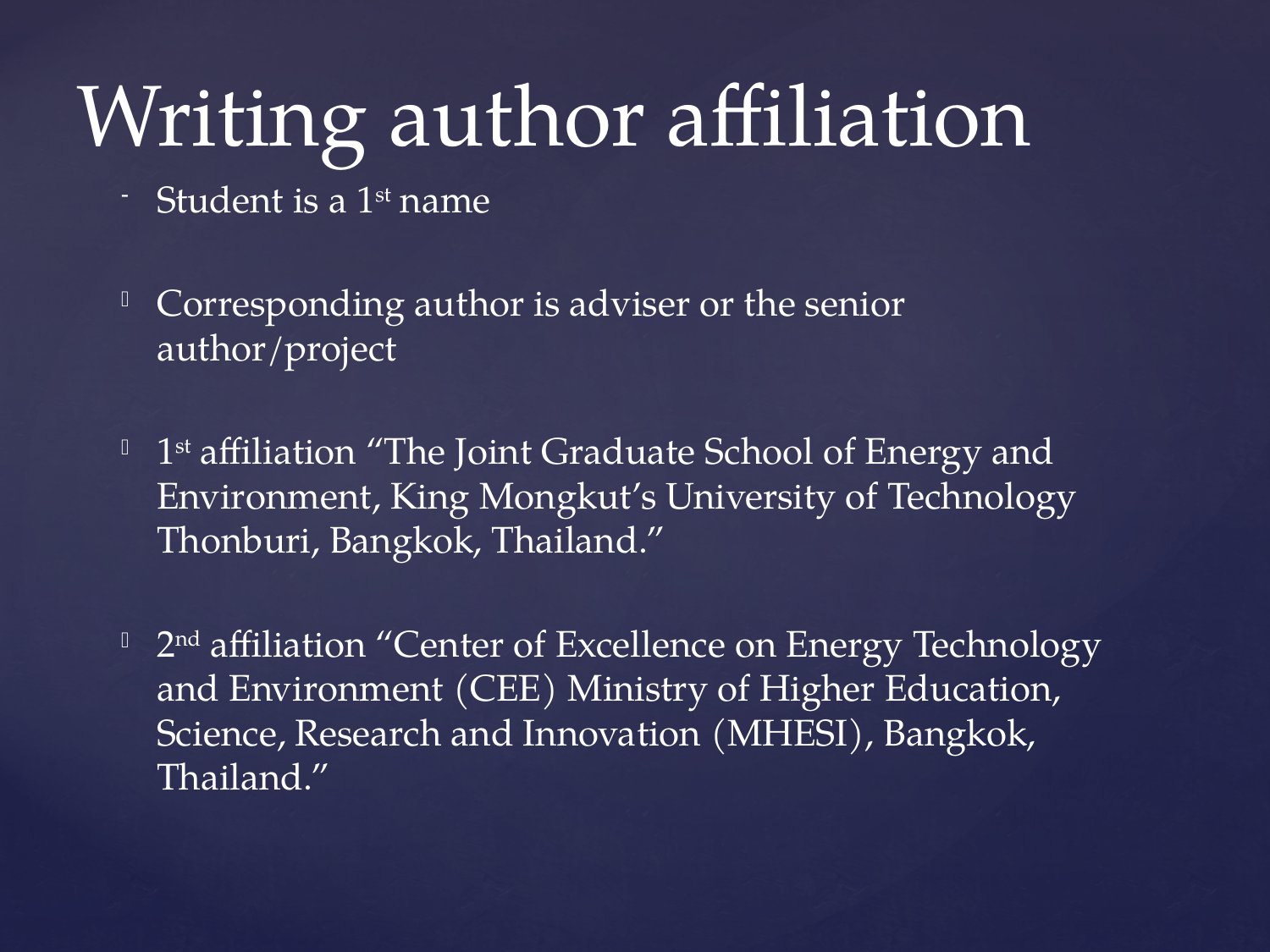

# Writing author affiliation
Student is a 1st name

Corresponding author is adviser or the senior author/project

1st affiliation “The Joint Graduate School of Energy and Environment, King Mongkut’s University of Technology Thonburi, Bangkok, Thailand.”

2nd affiliation “Center of Excellence on Energy Technology and Environment (CEE) Ministry of Higher Education, Science, Research and Innovation (MHESI), Bangkok, Thailand.”